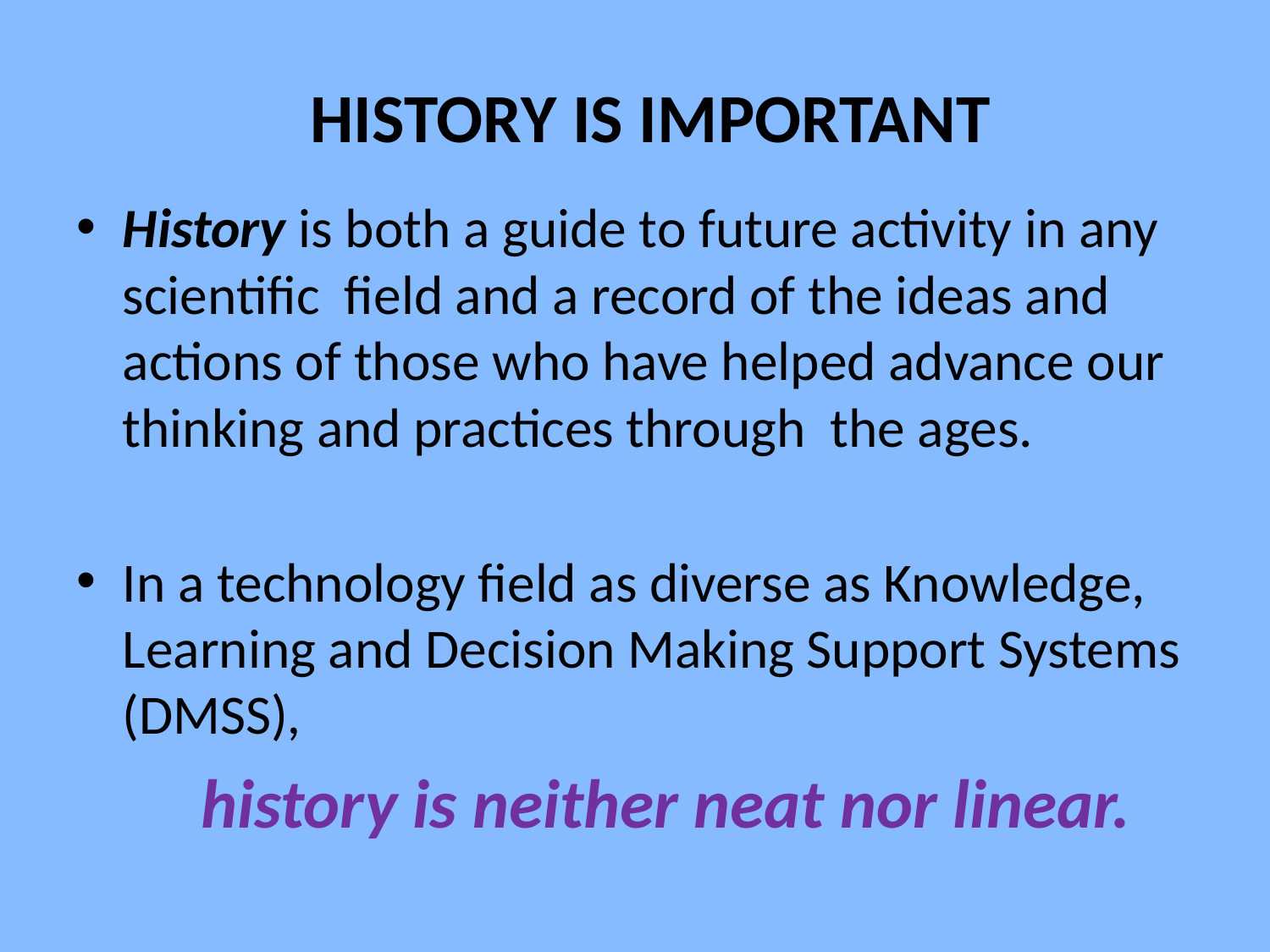

# HISTORY IS IMPORTANT
History is both a guide to future activity in any scientific  field and a record of the ideas and actions of those who have helped advance our thinking and practices through  the ages.

In a technology field as diverse as Knowledge, Learning and Decision Making Support Systems (DMSS),
          history is neither neat nor linear.